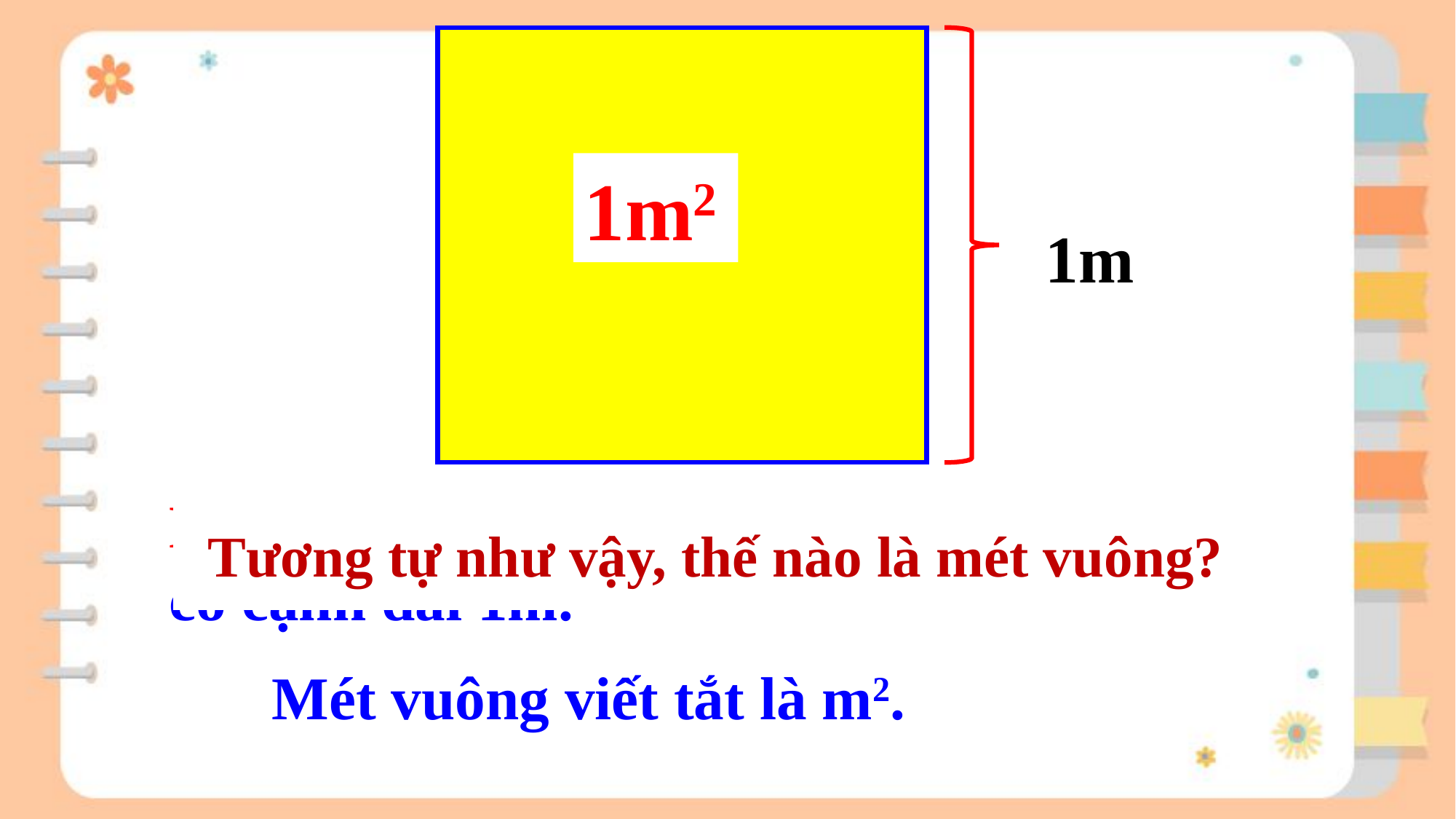

1m2
1m
Mét vuông là diện tích của hình vuông có cạnh dài 1m.
Tương tự như vậy, thế nào là mét vuông?
 Mét vuông viết tắt là m2.